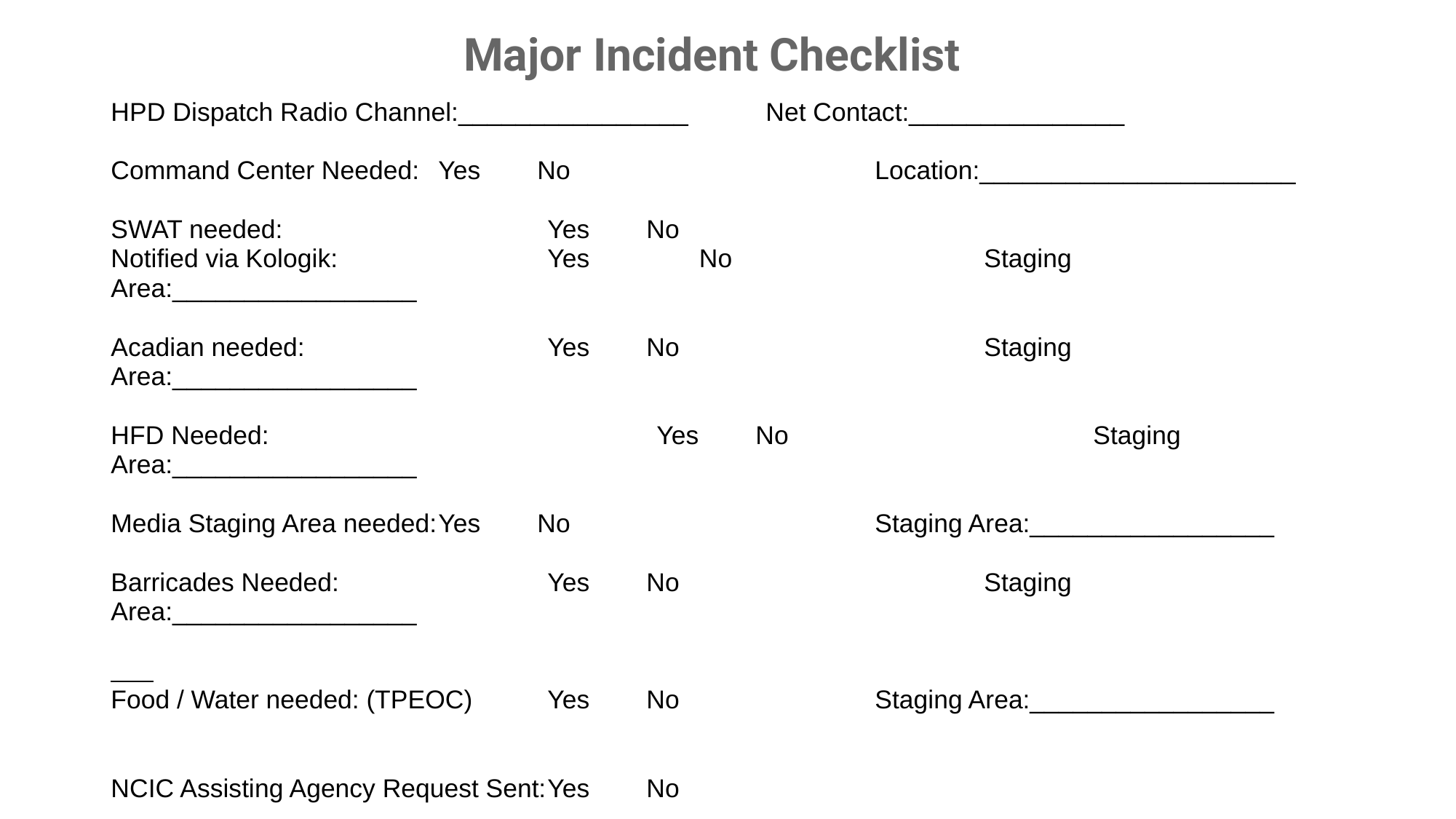

Major Incident Checklist
HPD Dispatch Radio Channel:________________	Net Contact:_______________

Command Center Needed:	Yes        No			Location:______________________

SWAT needed:			Yes        No
Notified via Kologik:		Yes	      No			Staging Area:_________________

Acadian needed:			Yes        No			Staging Area:_________________

HFD Needed:				Yes        No			Staging Area:_________________

Media Staging Area needed:	Yes        No 			Staging Area:_________________

Barricades Needed:		Yes        No			Staging Area:_________________

Food / Water needed: (TPEOC)	Yes        No		Staging Area:_________________

NCIC Assisting Agency Request Sent:	Yes        No

Tangipahoa Parish EOC Needed:		Yes        No

Hospital Notification Needed			Yes        No